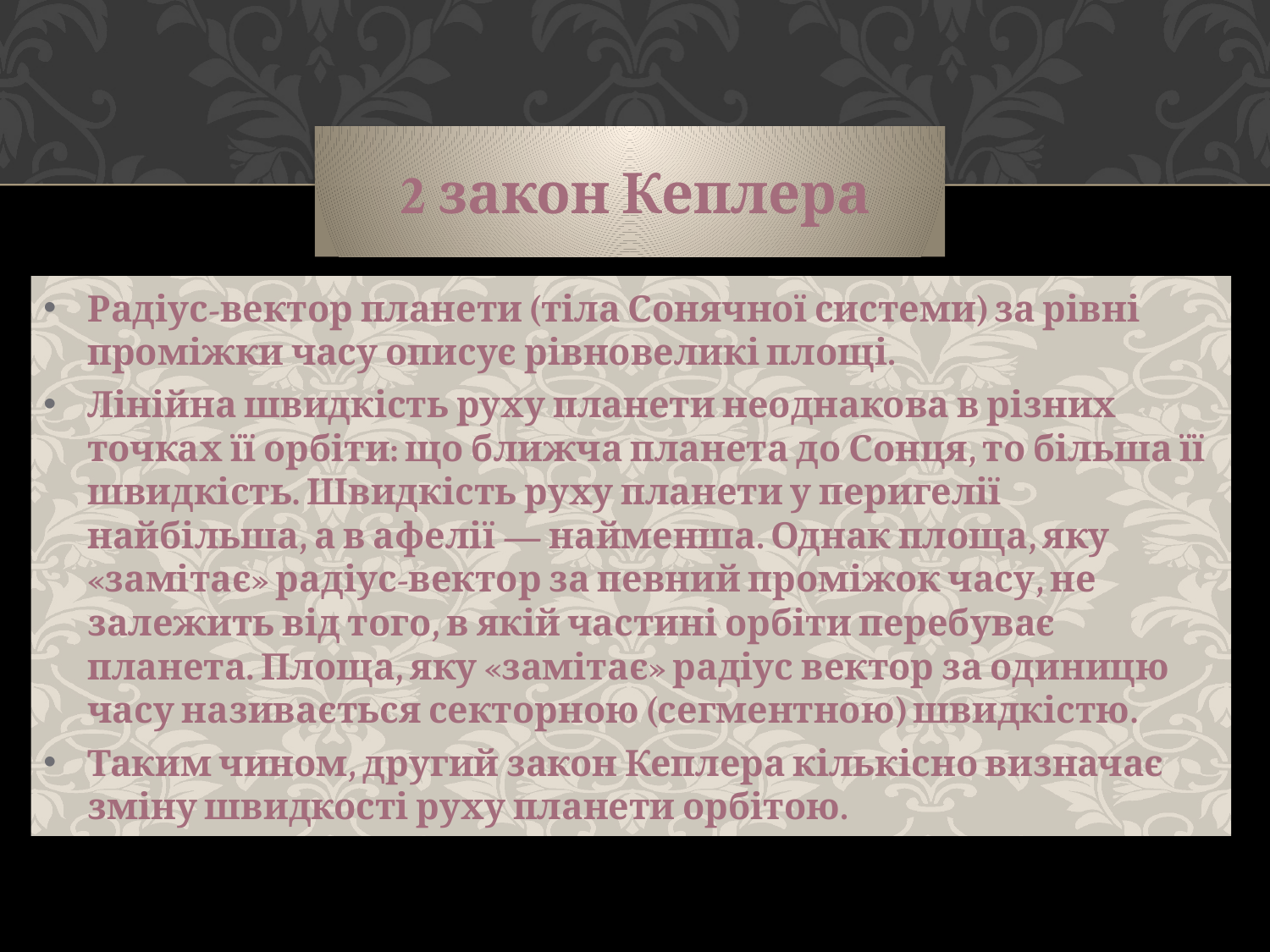

2 закон Кеплера
Радіус-вектор планети (тіла Сонячної системи) за рівні проміжки часу описує рівновеликі площі.
Лінійна швидкість руху планети неоднакова в різних точках її орбіти: що ближча планета до Сонця, то більша її швидкість. Швидкість руху планети у перигелії найбільша, а в афелії — найменша. Однак площа, яку «замітає» радіус-вектор за певний проміжок часу, не залежить від того, в якій частині орбіти перебуває планета. Площа, яку «замітає» радіус вектор за одиницю часу називається секторною (сегментною) швидкістю.
Таким чином, другий закон Кеплера кількісно визначає зміну швидкості руху планети орбітою.